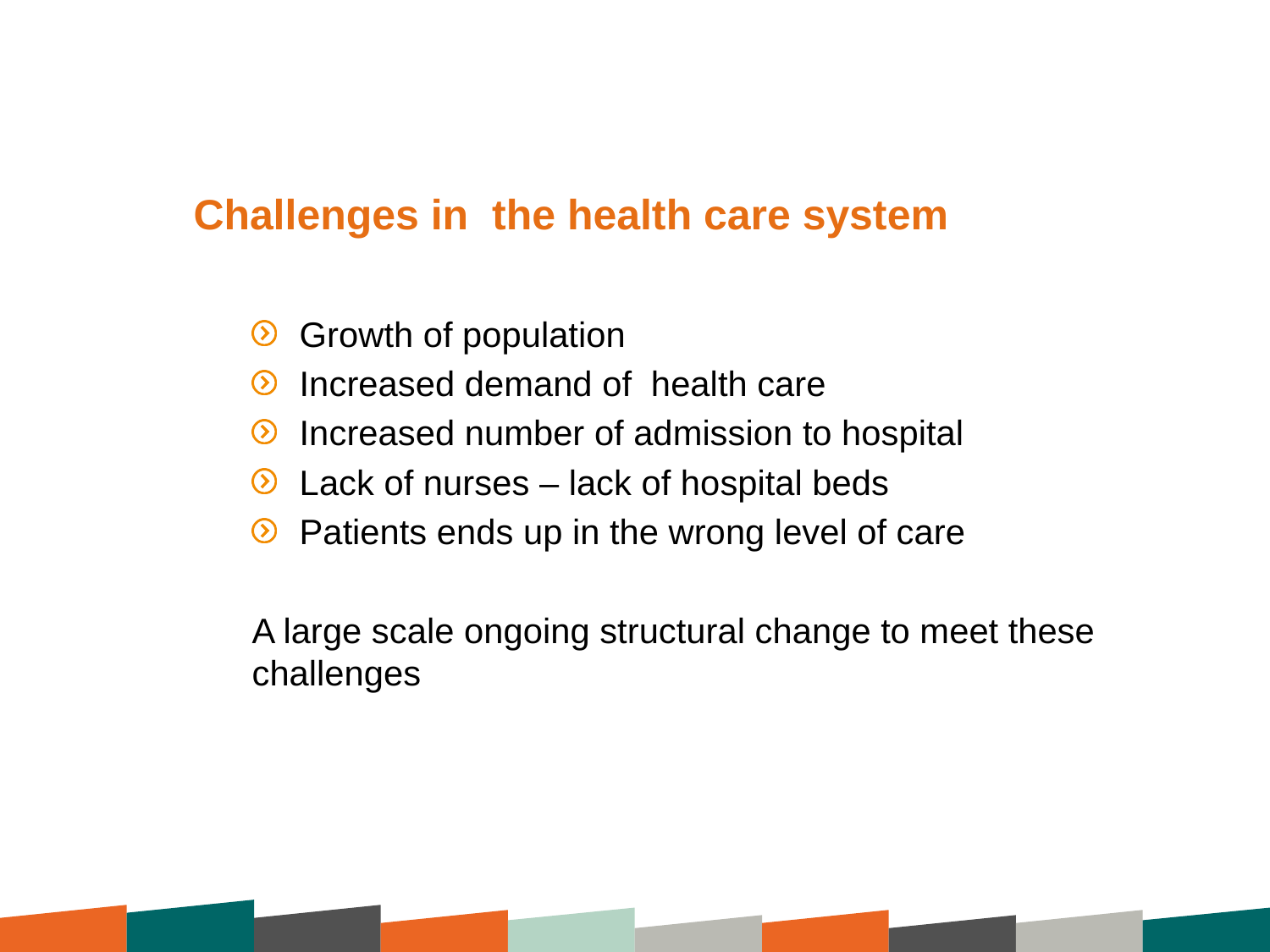

# Challenges in  the health care system

Growth of population
Increased demand of  health care
Increased number of admission to hospital
Lack of nurses – lack of hospital beds
Patients ends up in the wrong level of care

A large scale ongoing structural change to meet these challenges